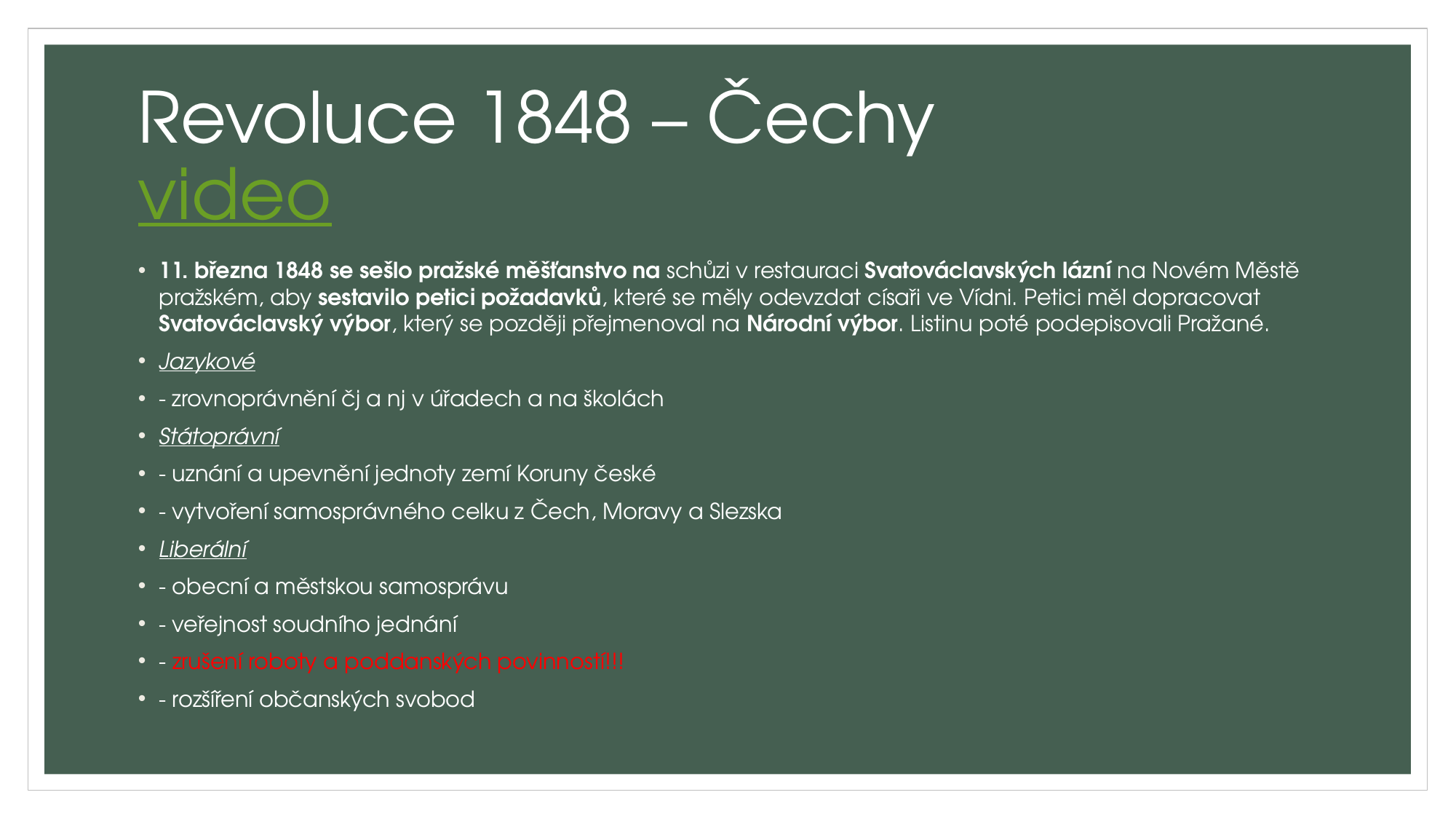

# Revoluce 1848 – Čechy video
11. března 1848 se sešlo pražské měšťanstvo na schůzi v restauraci Svatováclavských lázní na Novém Městě pražském, aby sestavilo petici požadavků, které se měly odevzdat císaři ve Vídni. Petici měl dopracovat Svatováclavský výbor, který se později přejmenoval na Národní výbor. Listinu poté podepisovali Pražané.
Jazykové
- zrovnoprávnění čj a nj v úřadech a na školách
Státoprávní
- uznání a upevnění jednoty zemí Koruny české
- vytvoření samosprávného celku z Čech, Moravy a Slezska
Liberální
- obecní a městskou samosprávu
- veřejnost soudního jednání
- zrušení roboty a poddanských povinností!!!
- rozšíření občanských svobod